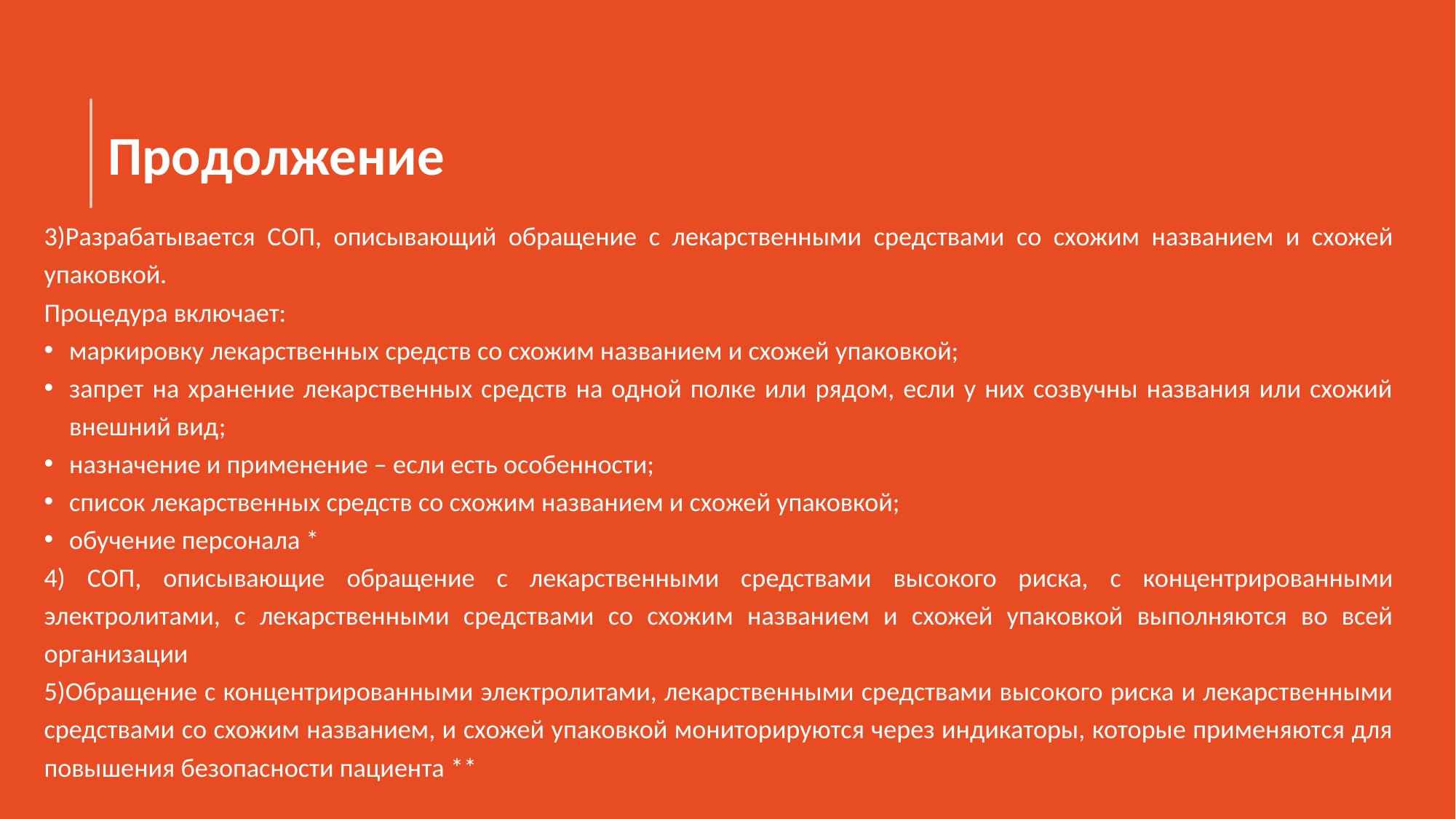

# Продолжение
3)Разрабатывается СОП, описывающий обращение с лекарственными средствами со схожим названием и схожей упаковкой.
Процедура включает:
маркировку лекарственных средств со схожим названием и схожей упаковкой;
запрет на хранение лекарственных средств на одной полке или рядом, если у них созвучны названия или схожий внешний вид;
назначение и применение – если есть особенности;
список лекарственных средств со схожим названием и схожей упаковкой;
обучение персонала *
4) СОП, описывающие обращение с лекарственными средствами высокого риска, с концентрированными электролитами, с лекарственными средствами со схожим названием и схожей упаковкой выполняются во всей организации
5)Обращение с концентрированными электролитами, лекарственными средствами высокого риска и лекарственными средствами со схожим названием, и схожей упаковкой мониторируются через индикаторы, которые применяются для повышения безопасности пациента **